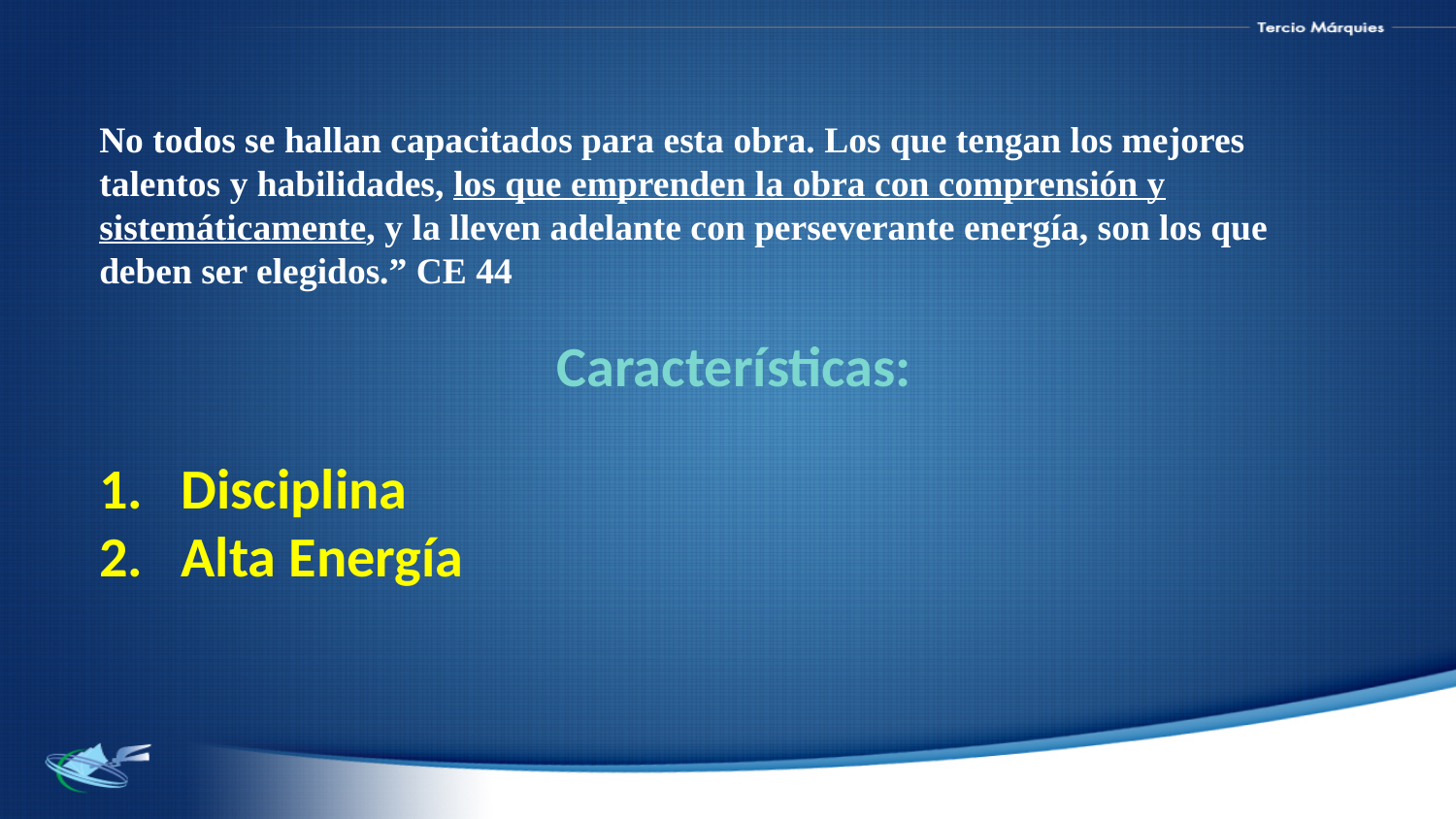

No todos se hallan capacitados para esta obra. Los que tengan los mejores talentos y habilidades, los que emprenden la obra con comprensión y sistemáticamente, y la lleven adelante con perseverante energía, son los que deben ser elegidos.” CE 44

Características:

Disciplina
Alta Energía